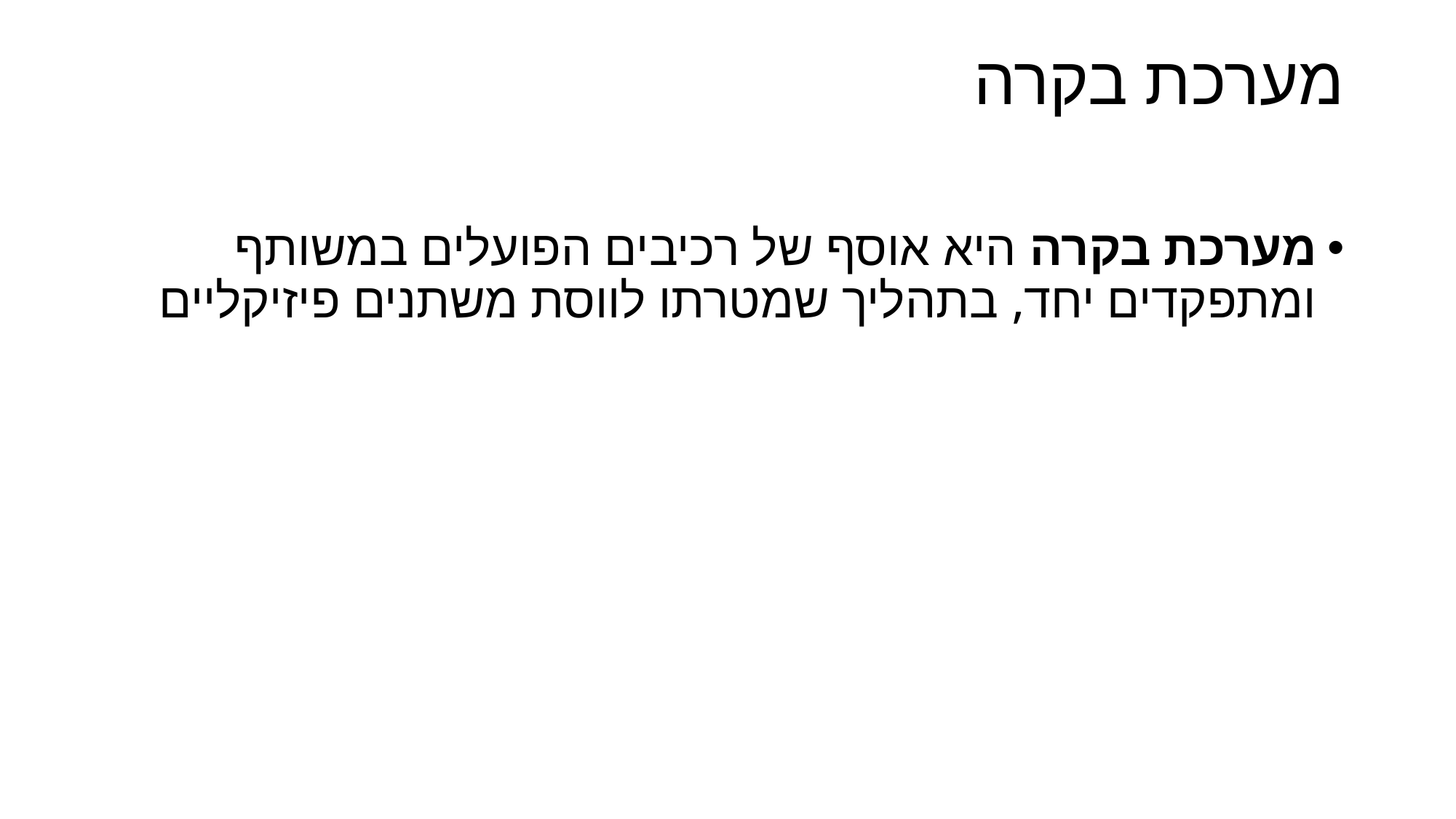

# מערכת בקרה
מערכת בקרה היא אוסף של רכיבים הפועלים במשותף ומתפקדים יחד, בתהליך שמטרתו לווסת משתנים פיזיקליים